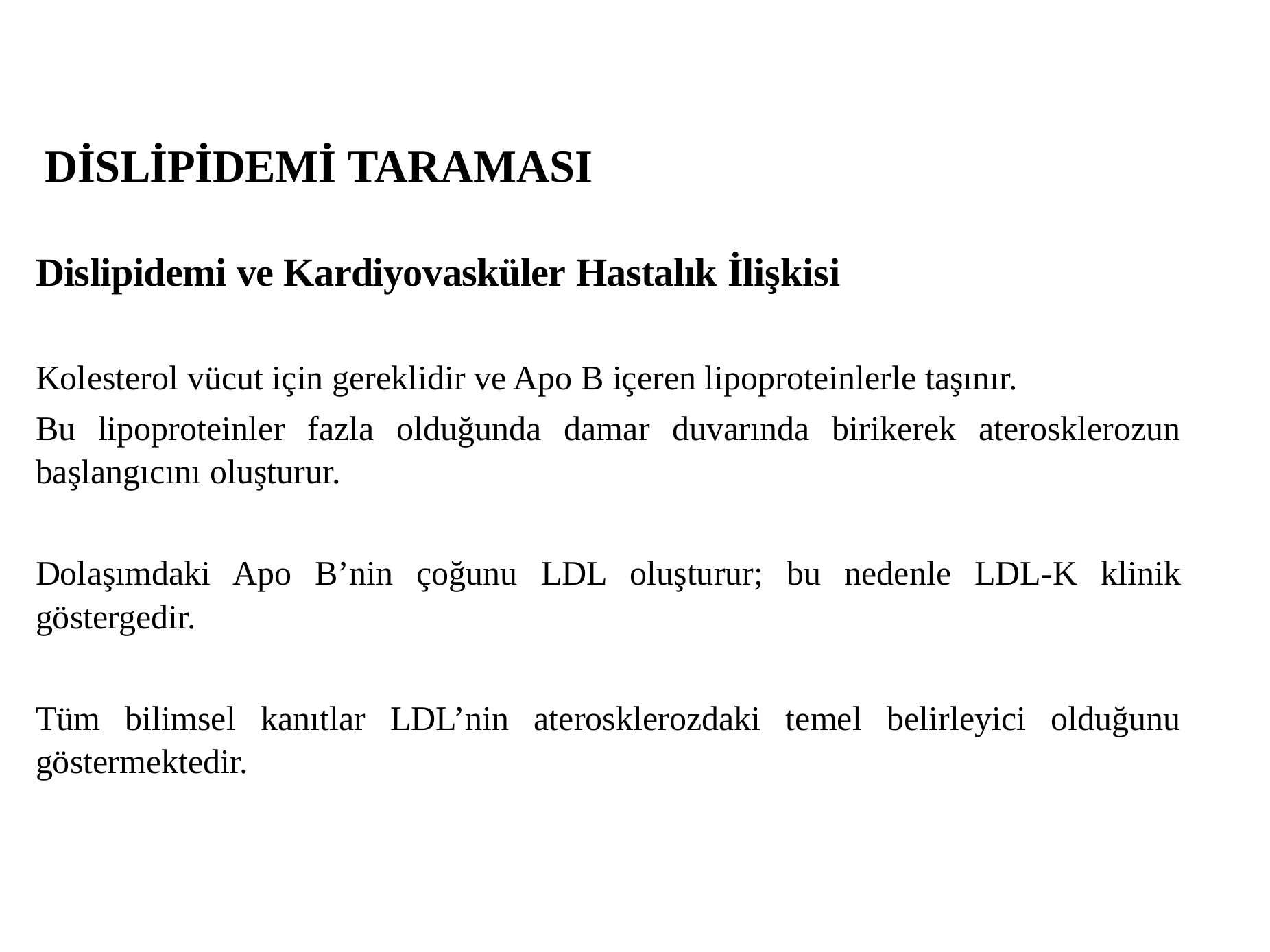

DİSLİPİDEMİ TARAMASI

Dislipidemi ve Kardiyovasküler Hastalık İlişkisi

Kolesterol vücut için gereklidir ve Apo B içeren lipoproteinlerle taşınır.
Bu lipoproteinler fazla olduğunda damar duvarında birikerek aterosklerozun başlangıcını oluşturur.

Dolaşımdaki Apo B’nin çoğunu LDL oluşturur; bu nedenle LDL-K klinik göstergedir.

Tüm bilimsel kanıtlar LDL’nin aterosklerozdaki temel belirleyici olduğunu göstermektedir.